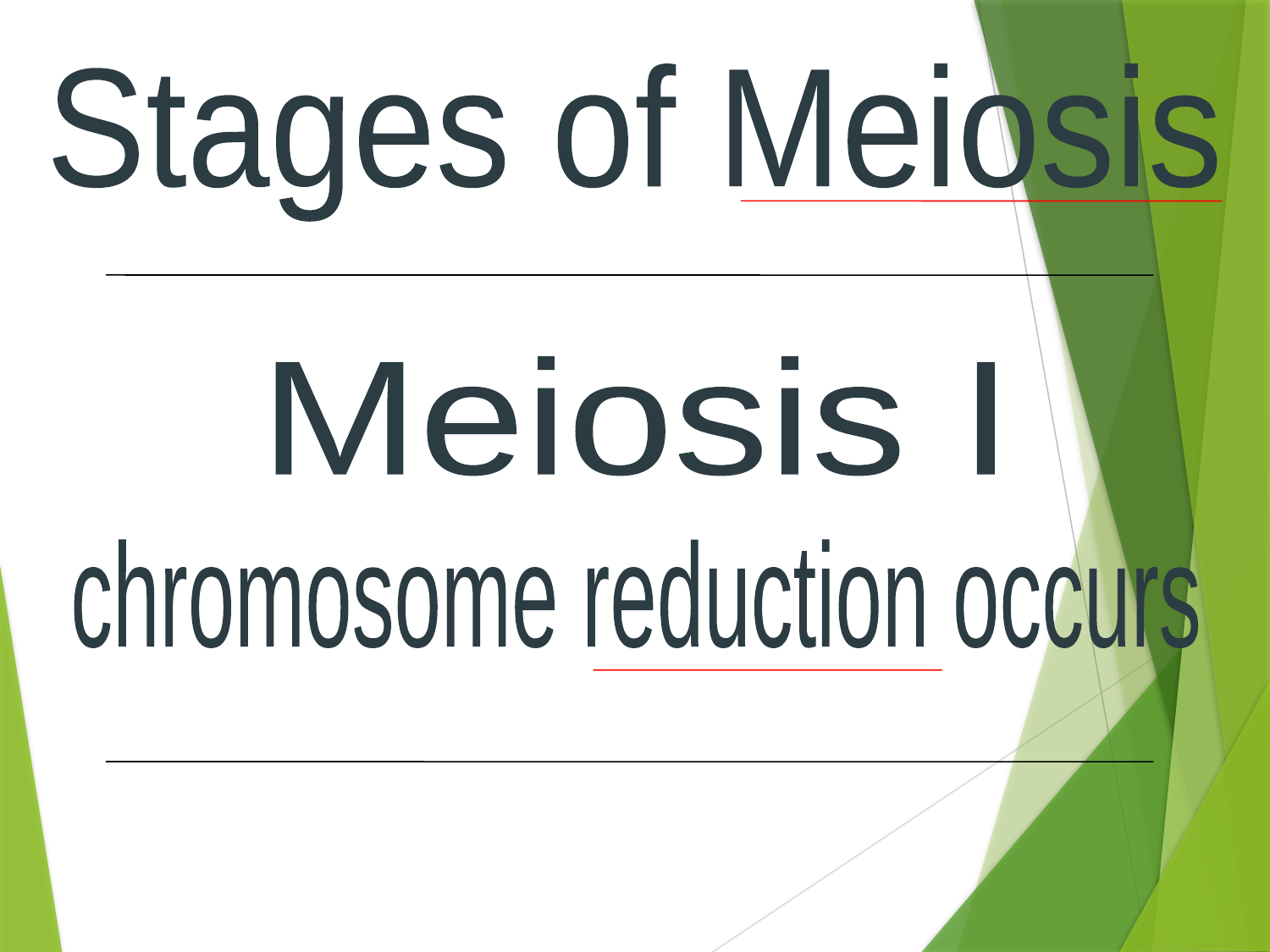

Stages of Meiosis

Meiosis I
 chromosome reduction occurs